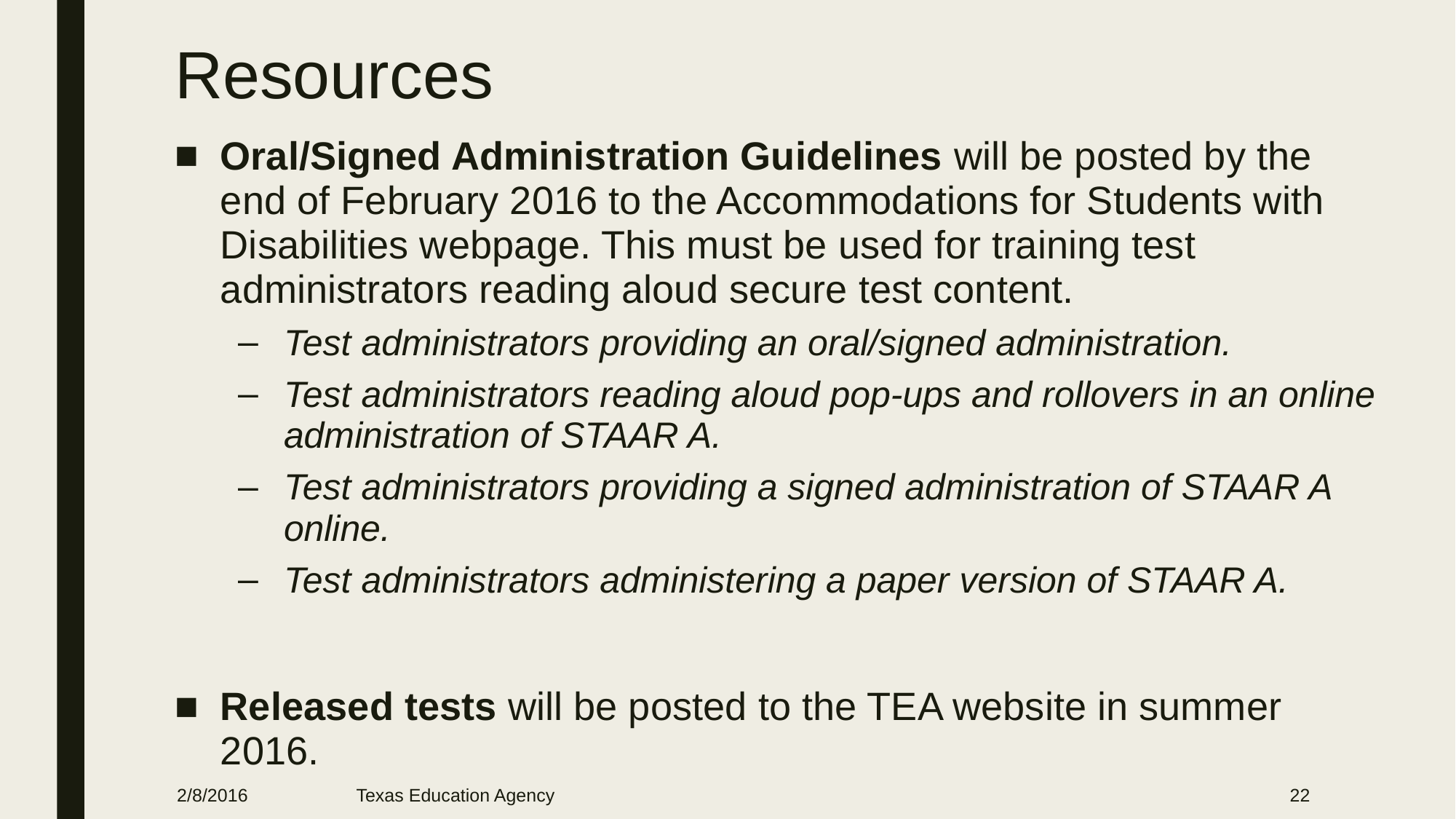

# Resources
Oral/Signed Administration Guidelines will be posted by the end of February 2016 to the Accommodations for Students with Disabilities webpage. This must be used for training test administrators reading aloud secure test content.
Test administrators providing an oral/signed administration.
Test administrators reading aloud pop-ups and rollovers in an online administration of STAAR A.
Test administrators providing a signed administration of STAAR A online.
Test administrators administering a paper version of STAAR A.

Released tests will be posted to the TEA website in summer 2016.
2/8/2016
Texas Education Agency
22